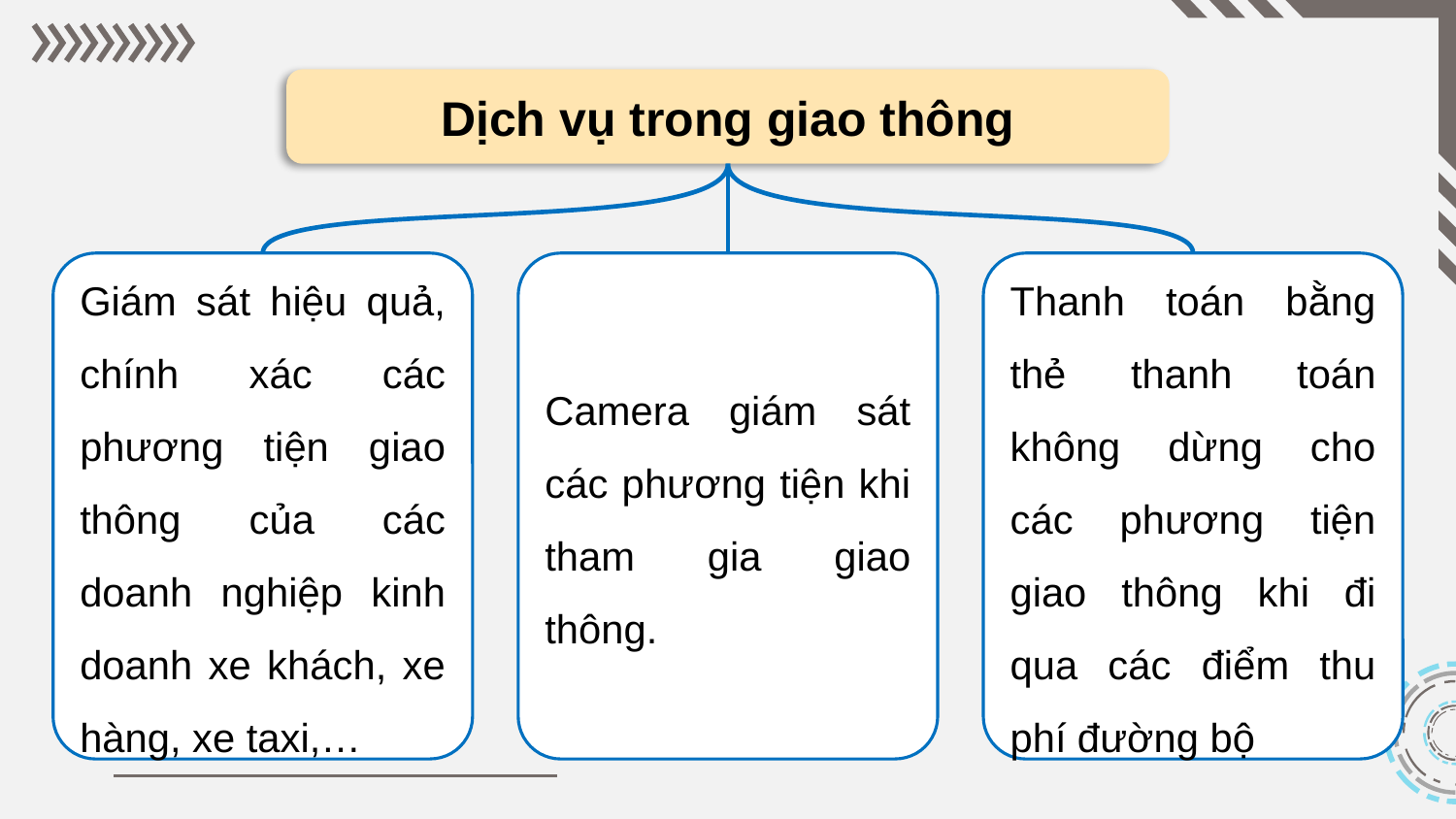

Dịch vụ trong giao thông
Thanh toán bằng thẻ thanh toán không dừng cho các phương tiện giao thông khi đi qua các điểm thu phí đường bộ
Camera giám sát các phương tiện khi tham gia giao thông.
Giám sát hiệu quả, chính xác các phương tiện giao thông của các doanh nghiệp kinh doanh xe khách, xe hàng, xe taxi,…